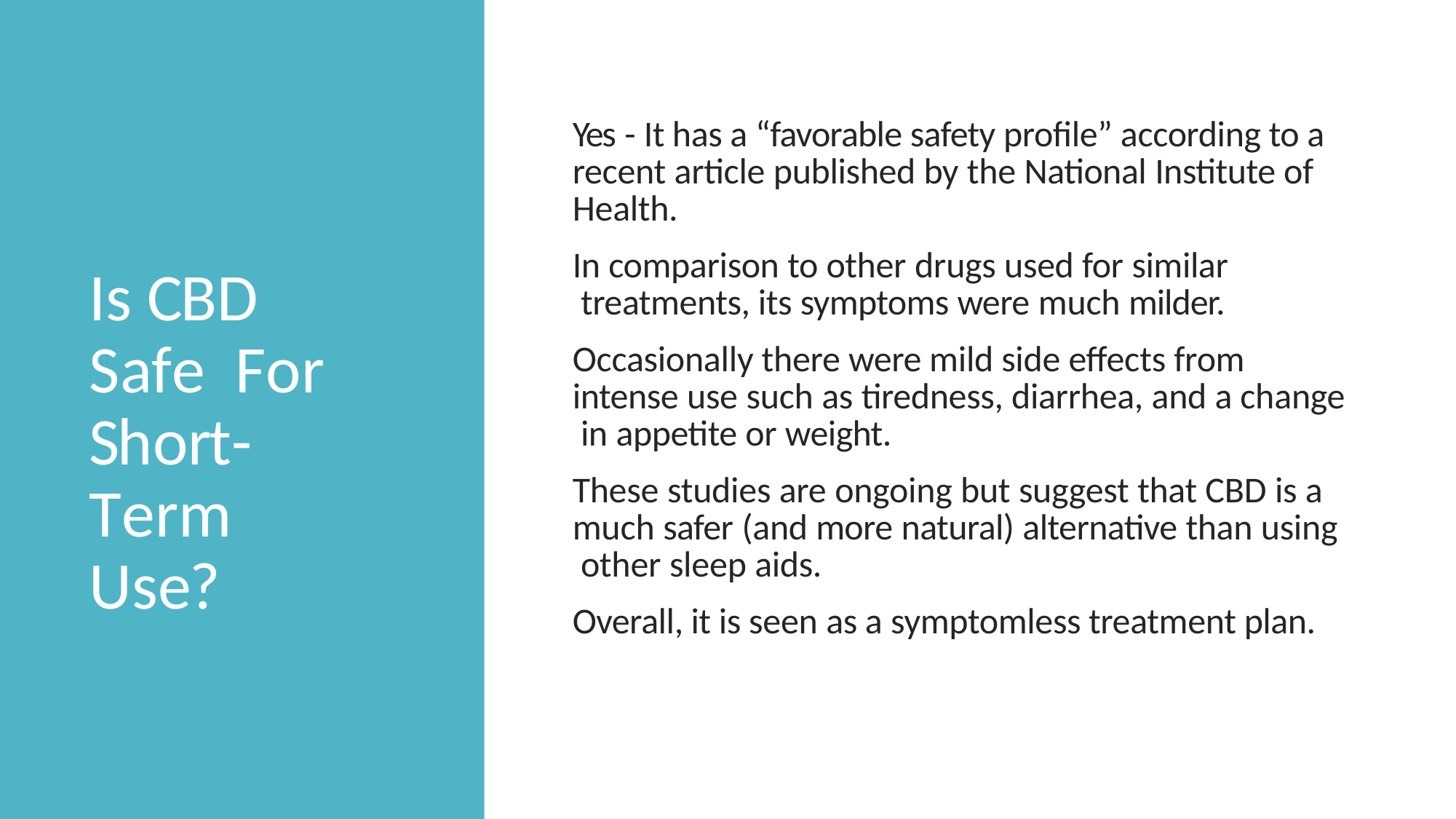

# Yes - It has a “favorable safety profile” according to a  recent article published by the National Institute of  Health.
In comparison to other drugs used for similar  treatments, its symptoms were much milder.
Occasionally there were mild side effects from  intense use such as tiredness, diarrhea, and a change  in appetite or weight.
These studies are ongoing but suggest that CBD is a  much safer (and more natural) alternative than using  other sleep aids.
Overall, it is seen as a symptomless treatment plan.
Is CBD Safe  For Short-  Term Use?